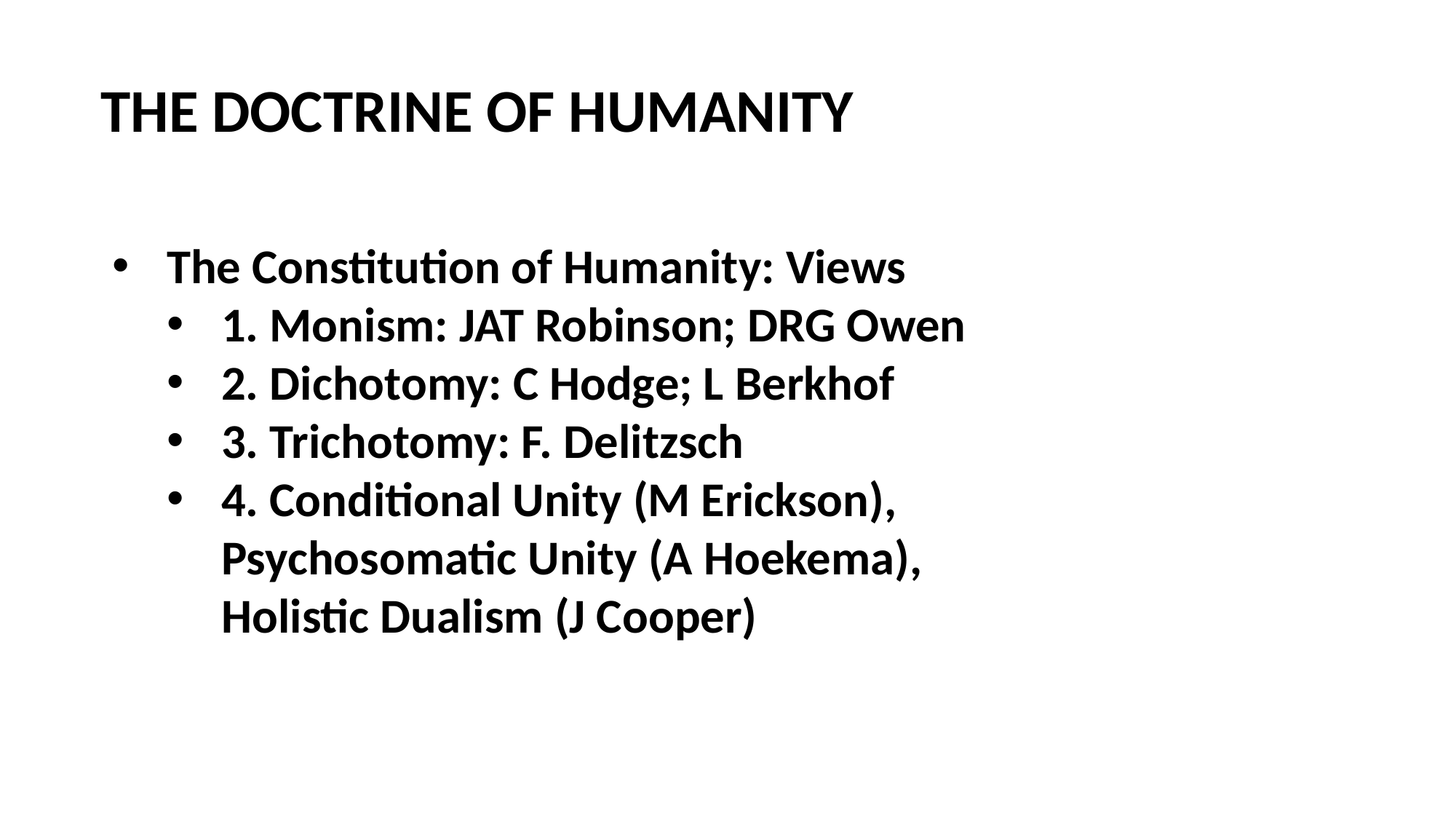

THE DOCTRINE OF HUMANITY
The Constitution of Humanity: Views
1. Monism: JAT Robinson; DRG Owen
2. Dichotomy: C Hodge; L Berkhof
3. Trichotomy: F. Delitzsch
4. Conditional Unity (M Erickson),
Psychosomatic Unity (A Hoekema),
Holistic Dualism (J Cooper)